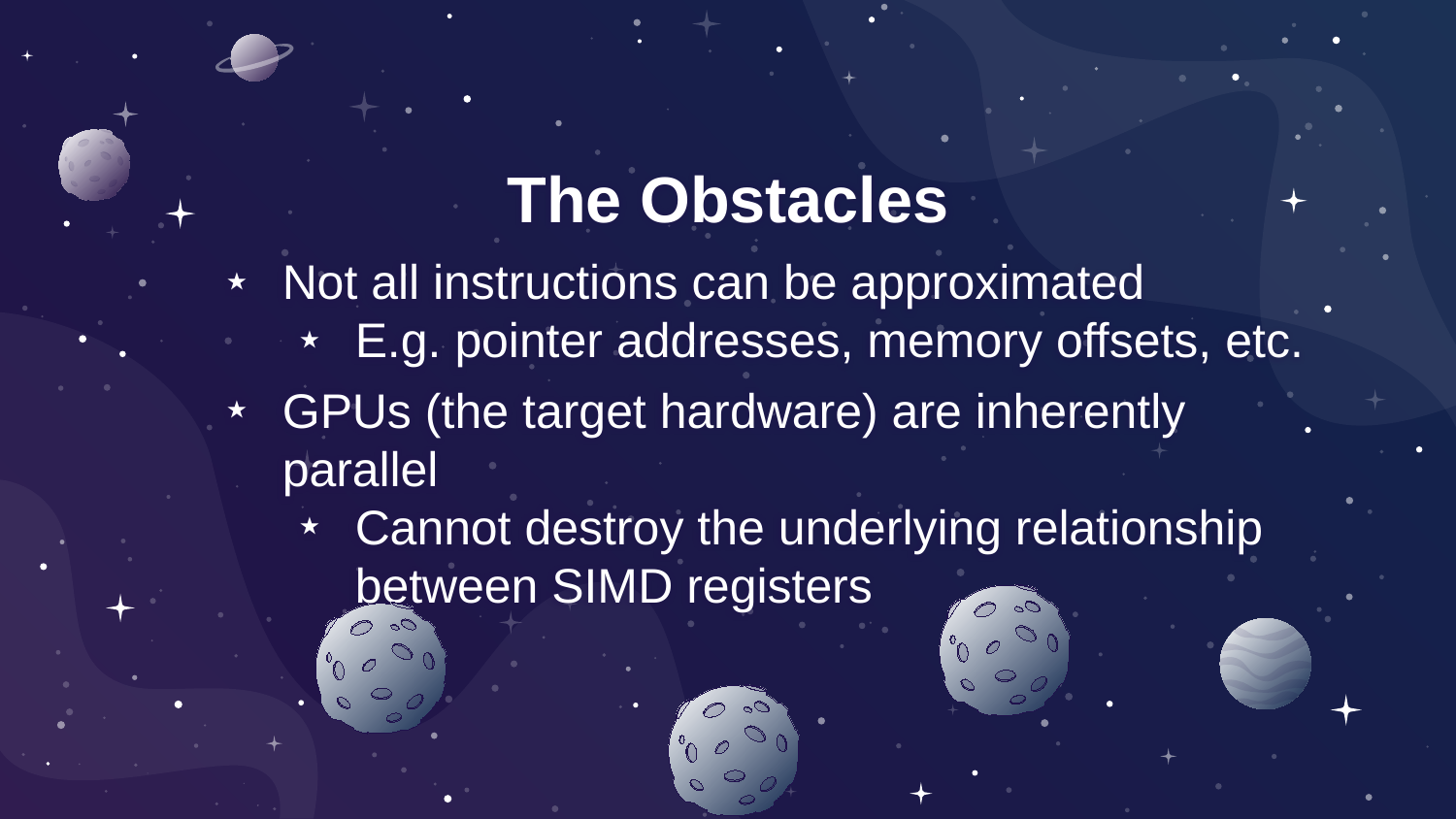

# The Obstacles
Not all instructions can be approximated
E.g. pointer addresses, memory offsets, etc.
GPUs (the target hardware) are inherently parallel
Cannot destroy the underlying relationship between SIMD registers

4